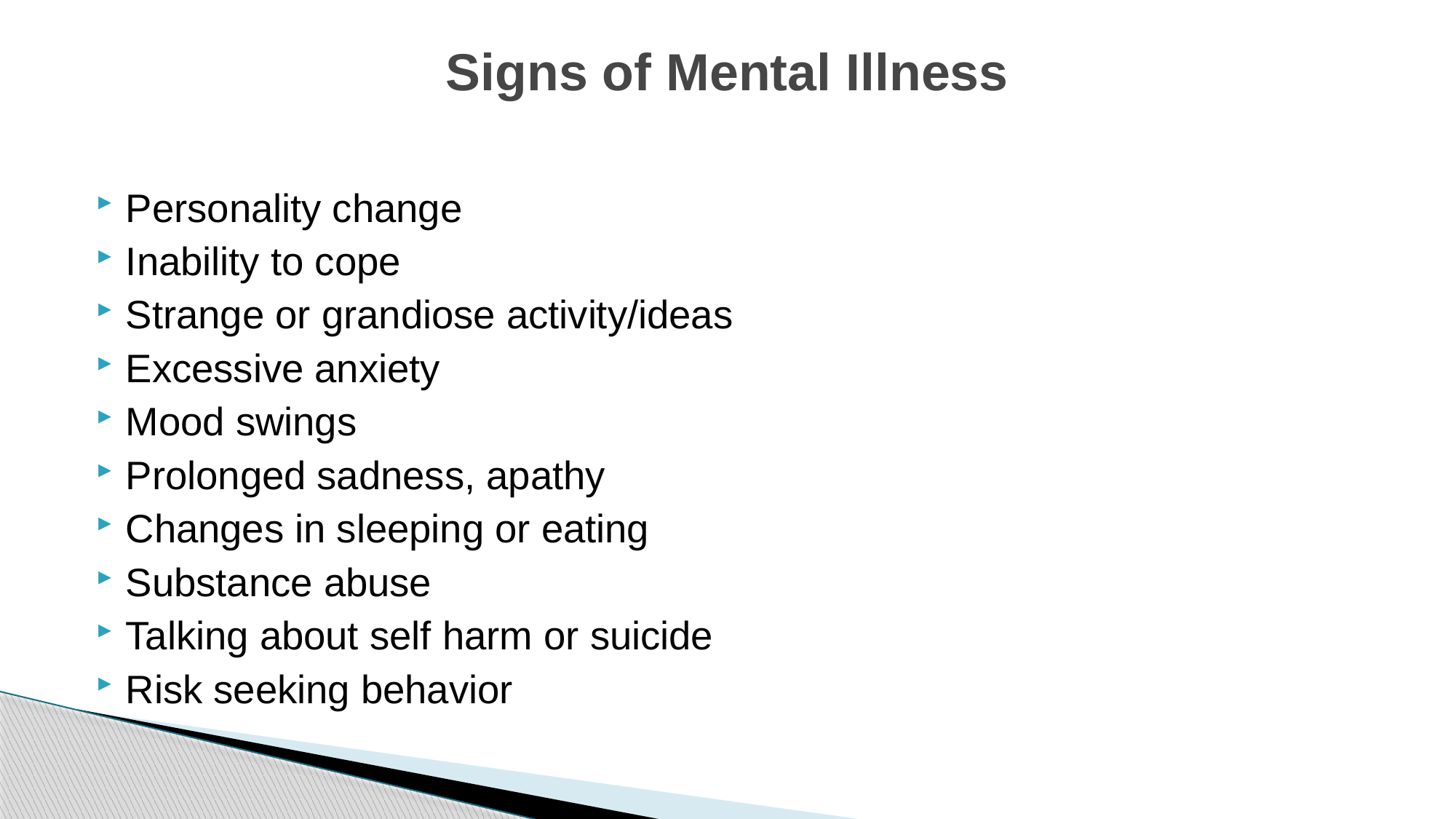

# Signs of Mental Illness
Personality change
Inability to cope
Strange or grandiose activity/ideas
Excessive anxiety
Mood swings
Prolonged sadness, apathy
Changes in sleeping or eating
Substance abuse
Talking about self harm or suicide
Risk seeking behavior